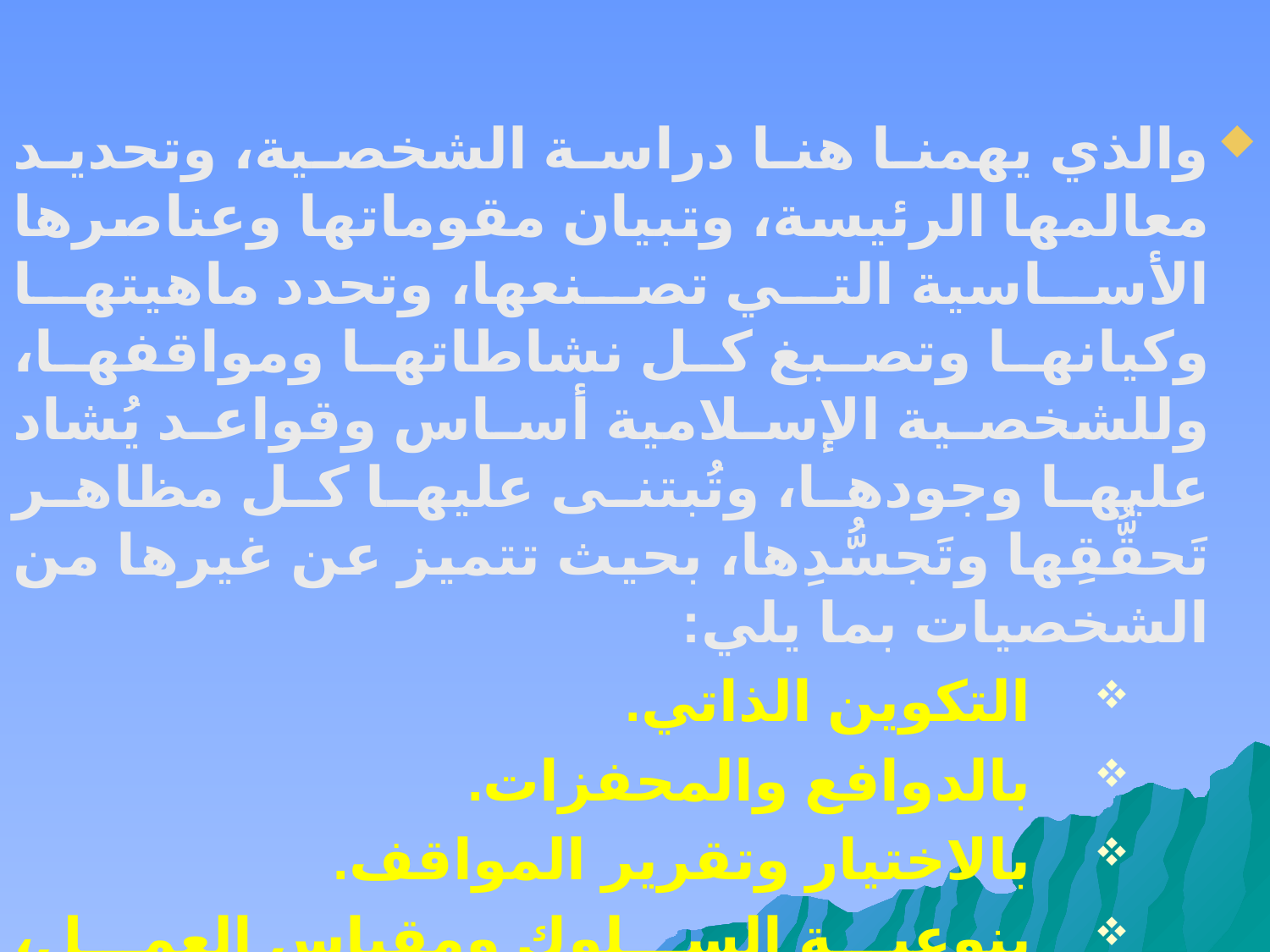

والذي يهمنا هنا دراسة الشخصية، وتحديد معالمها الرئيسة، وتبيان مقوماتها وعناصرها الأساسية التي تصنعها، وتحدد ماهيتها وكيانها وتصبغ كل نشاطاتها ومواقفها، وللشخصية الإسلامية أساس وقواعد يُشاد عليها وجودها، وتُبتنى عليها كل مظاهر تَحقُّقِها وتَجسُّدِها، بحيث تتميز عن غيرها من الشخصيات بما يلي:
    التكوين الذاتي.
    بالدوافع والمحفزات.
    بالاختيار وتقرير المواقف.
    بنوعية السلوك ومقياس العمل، وصدق الله القائل: {صِبْغَةَ اللهِ وَمَنْ أَحْسَنُ مِنَ اللهِ صِبْغَةً وَنَحْنُ لَهُ عَابِدُونَ}